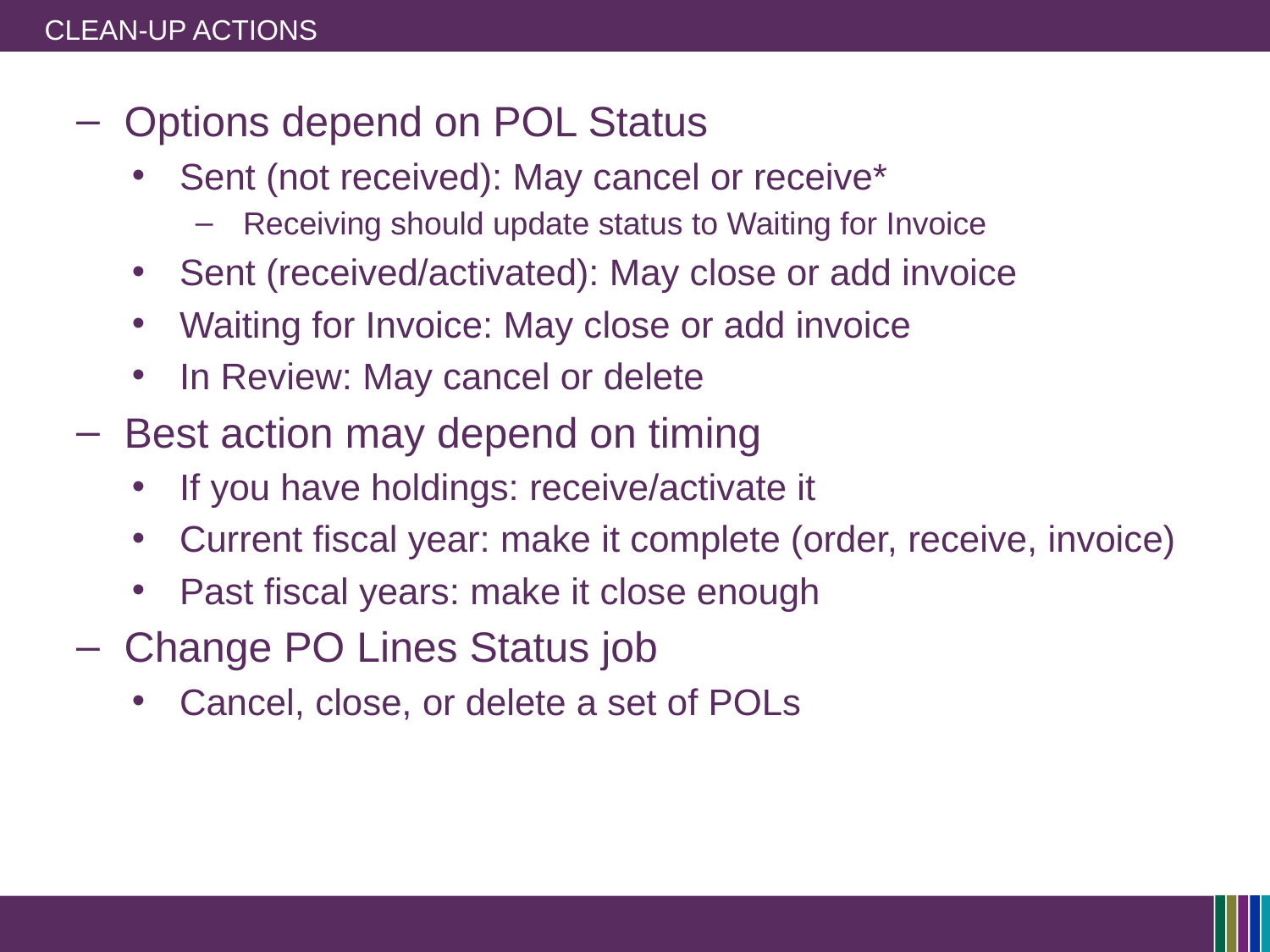

# Clean-up Actions
Options depend on POL Status
Sent (not received): May cancel or receive*
Receiving should update status to Waiting for Invoice
Sent (received/activated): May close or add invoice
Waiting for Invoice: May close or add invoice
In Review: May cancel or delete
Best action may depend on timing
If you have holdings: receive/activate it
Current fiscal year: make it complete (order, receive, invoice)
Past fiscal years: make it close enough
Change PO Lines Status job
Cancel, close, or delete a set of POLs